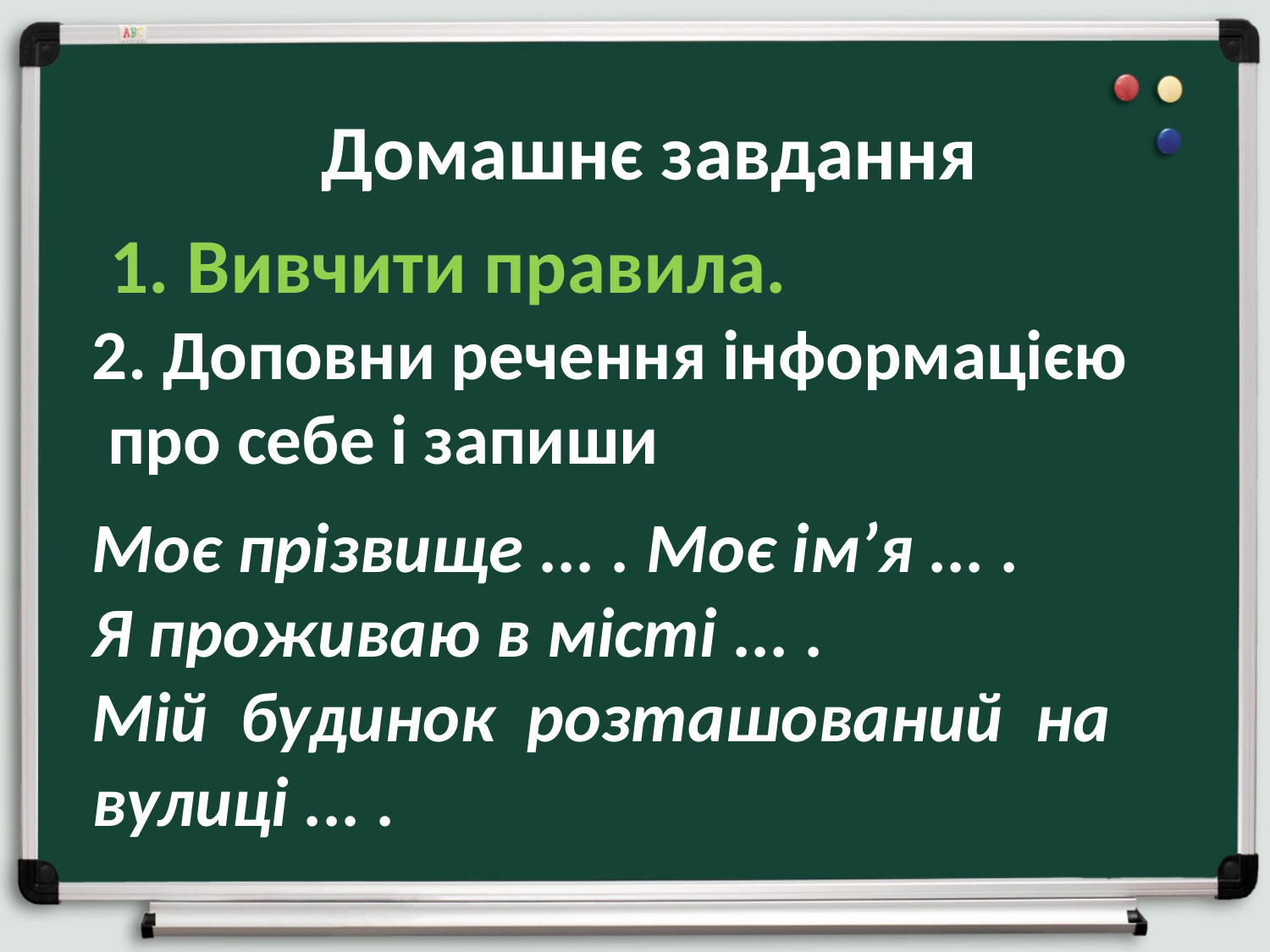

# Домашнє завдання
 1. Вивчити правила.
2. Доповни речення інформацією
 про себе і запиши
Моє прізвище ... . Моє ім’я ... .
Я проживаю в місті ... .
Мій  будинок  розташований  на  вулиці ... .